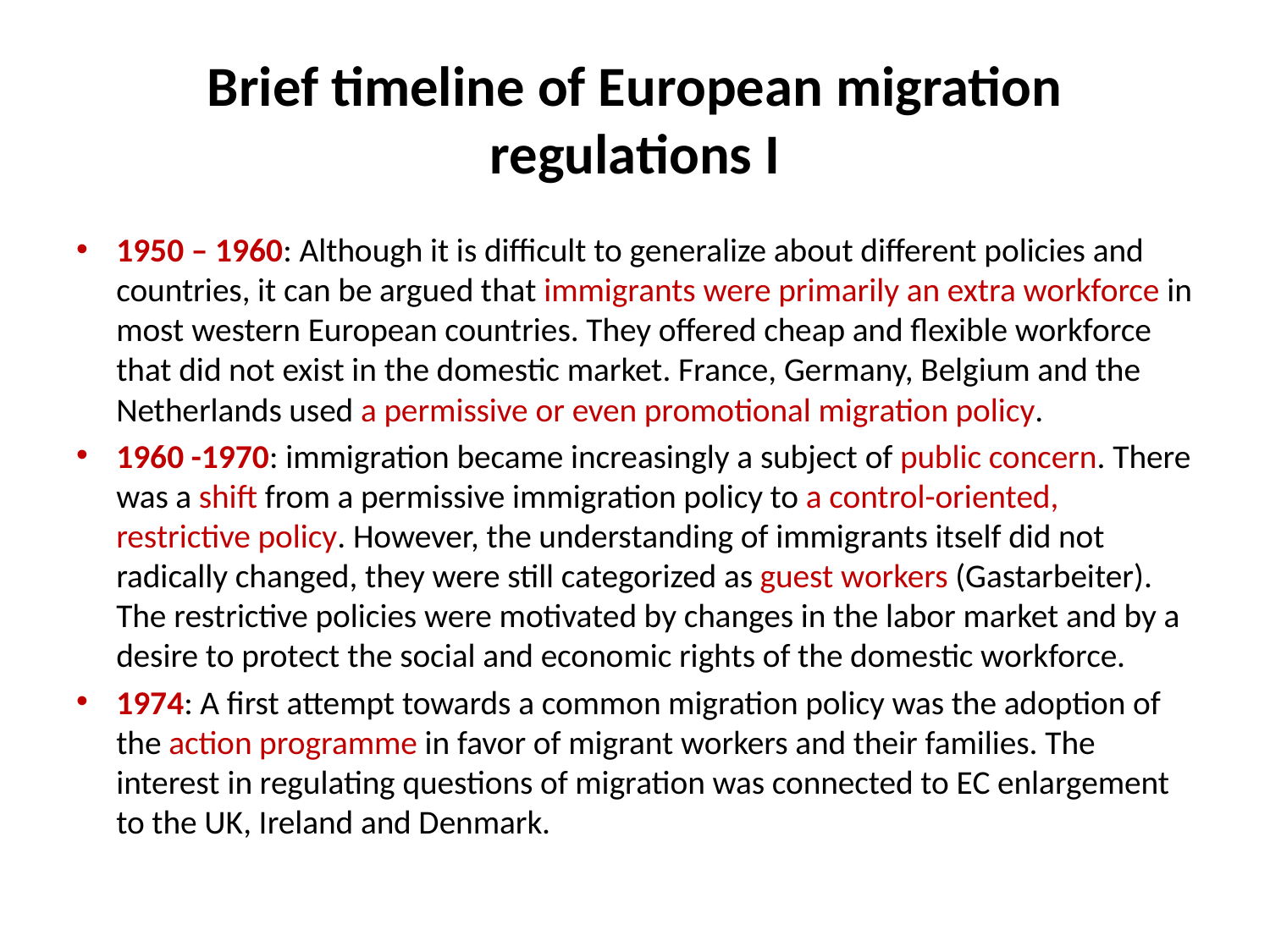

# Brief timeline of European migration regulations I
1950 – 1960: Although it is difficult to generalize about different policies and countries, it can be argued that immigrants were primarily an extra workforce in most western European countries. They offered cheap and flexible workforce that did not exist in the domestic market. France, Germany, Belgium and the Netherlands used a permissive or even promotional migration policy.
1960 -1970: immigration became increasingly a subject of public concern. There was a shift from a permissive immigration policy to a control-oriented, restrictive policy. However, the understanding of immigrants itself did not radically changed, they were still categorized as guest workers (Gastarbeiter). The restrictive policies were motivated by changes in the labor market and by a desire to protect the social and economic rights of the domestic workforce.
1974: A first attempt towards a common migration policy was the adoption of the action programme in favor of migrant workers and their families. The interest in regulating questions of migration was connected to EC enlargement to the UK, Ireland and Denmark.